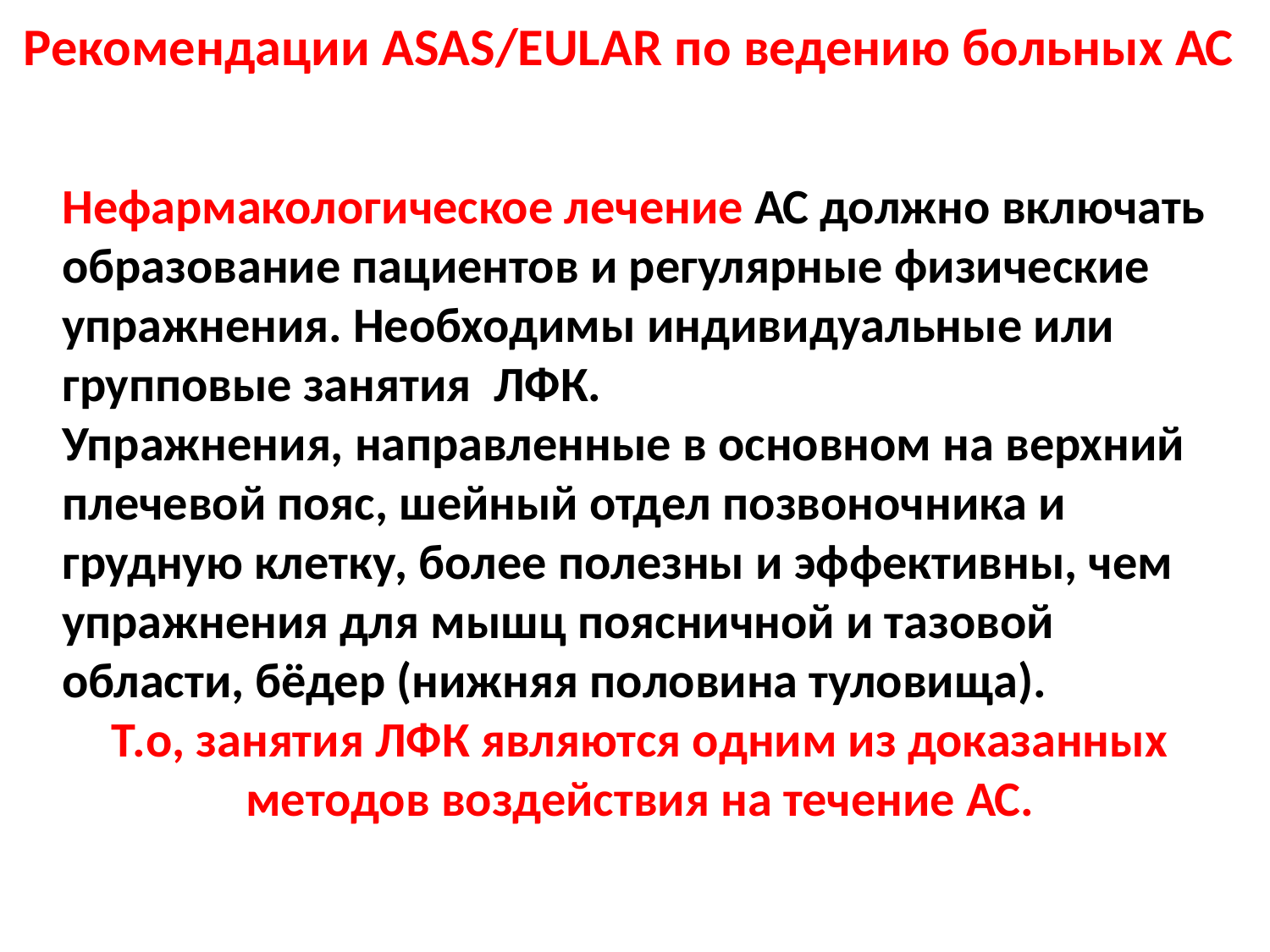

# Рекомендации ASAS/EULAR по ведению больных АС
Нефармакологическое лечение АС должно включать образование пациентов и регулярные физические упражнения. Необходимы индивидуальные или групповые занятия  ЛФК.
Упражнения, направленные в основном на верхний плечевой пояс, шейный отдел позвоночника и грудную клетку, более полезны и эффективны, чем упражнения для мышц поясничной и тазовой области, бёдер (нижняя половина туловища).
Т.о, занятия ЛФК являются одним из доказанных методов воздействия на течение АС.